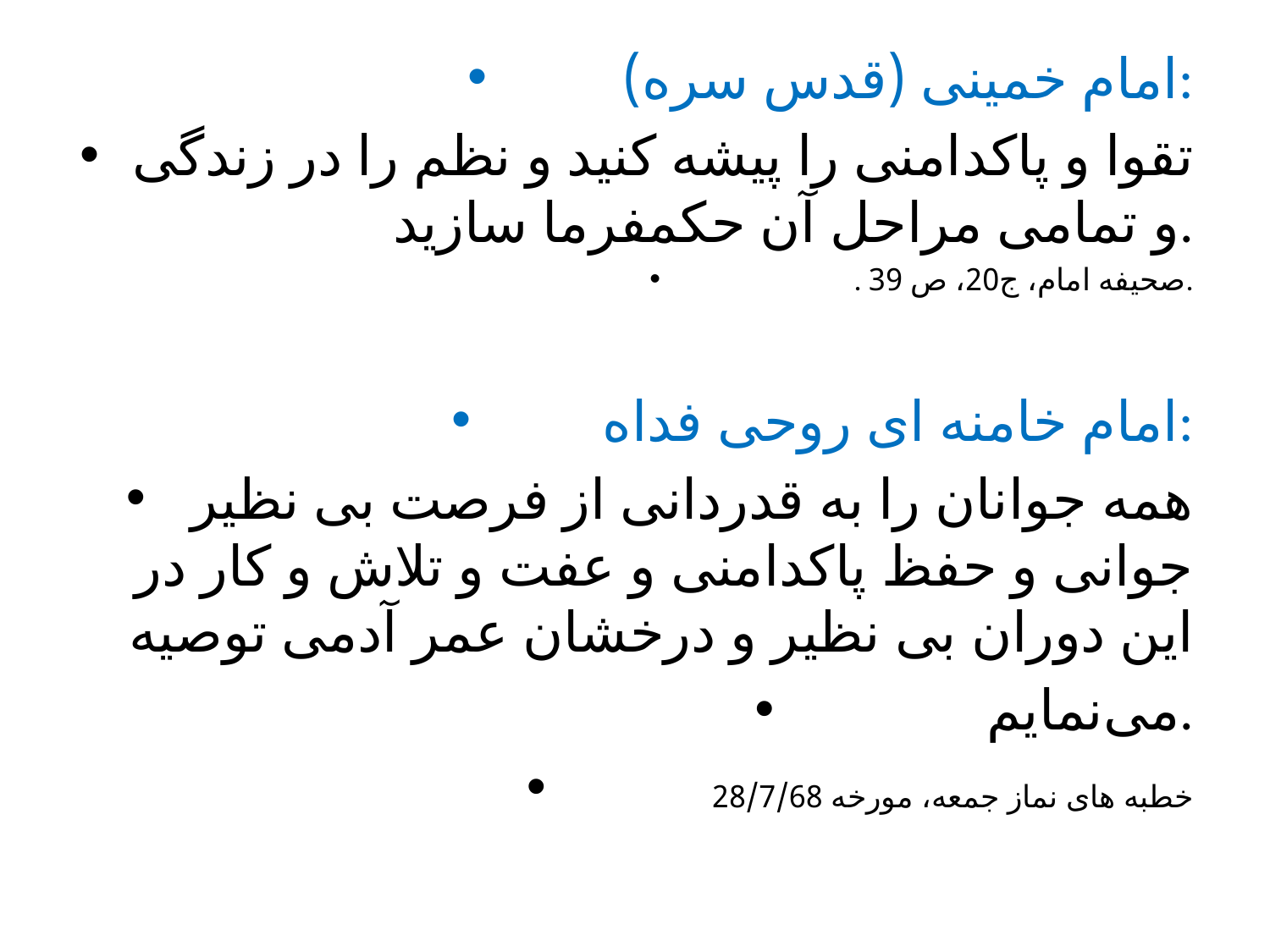

امام خمینی (قدس سره):
تقوا و پاکدامنی را پیشه کنید و نظم را در زندگی و تمامی مراحل آن حکمفرما سازید.
. صحیفه امام، ج20، ص 39.

امام خامنه ای روحی فداه:
همه جوانان را به قدردانی از فرصت بی نظیر جوانی و حفظ پاکدامنی و عفت و تلاش و کار در این دوران بی نظیر و درخشان عمر آدمی توصیه
می‌نمایم.
 خطبه های نماز جمعه، مورخه 28/7/68

#